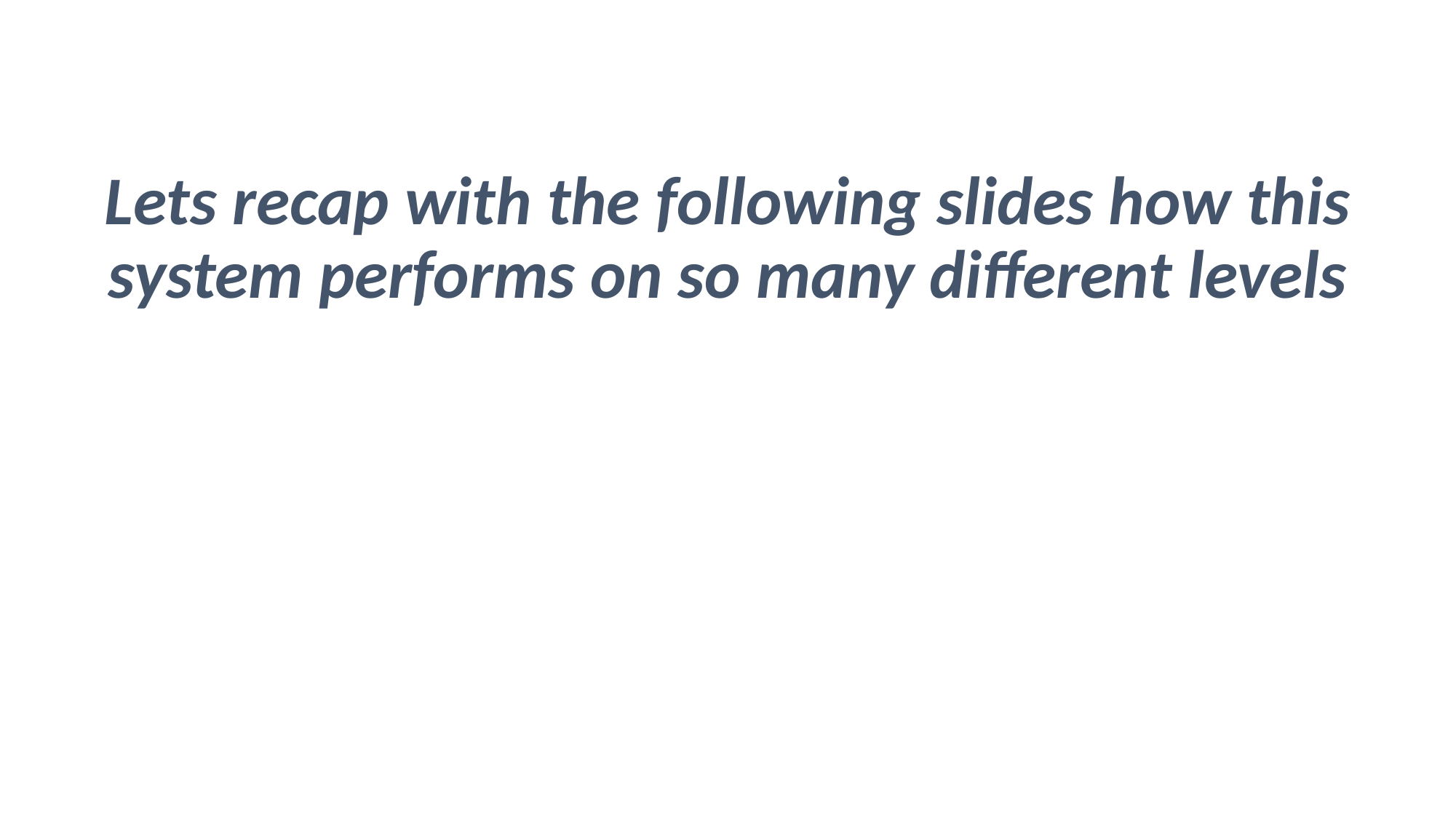

Lets recap with the following slides how this system performs on so many different levels